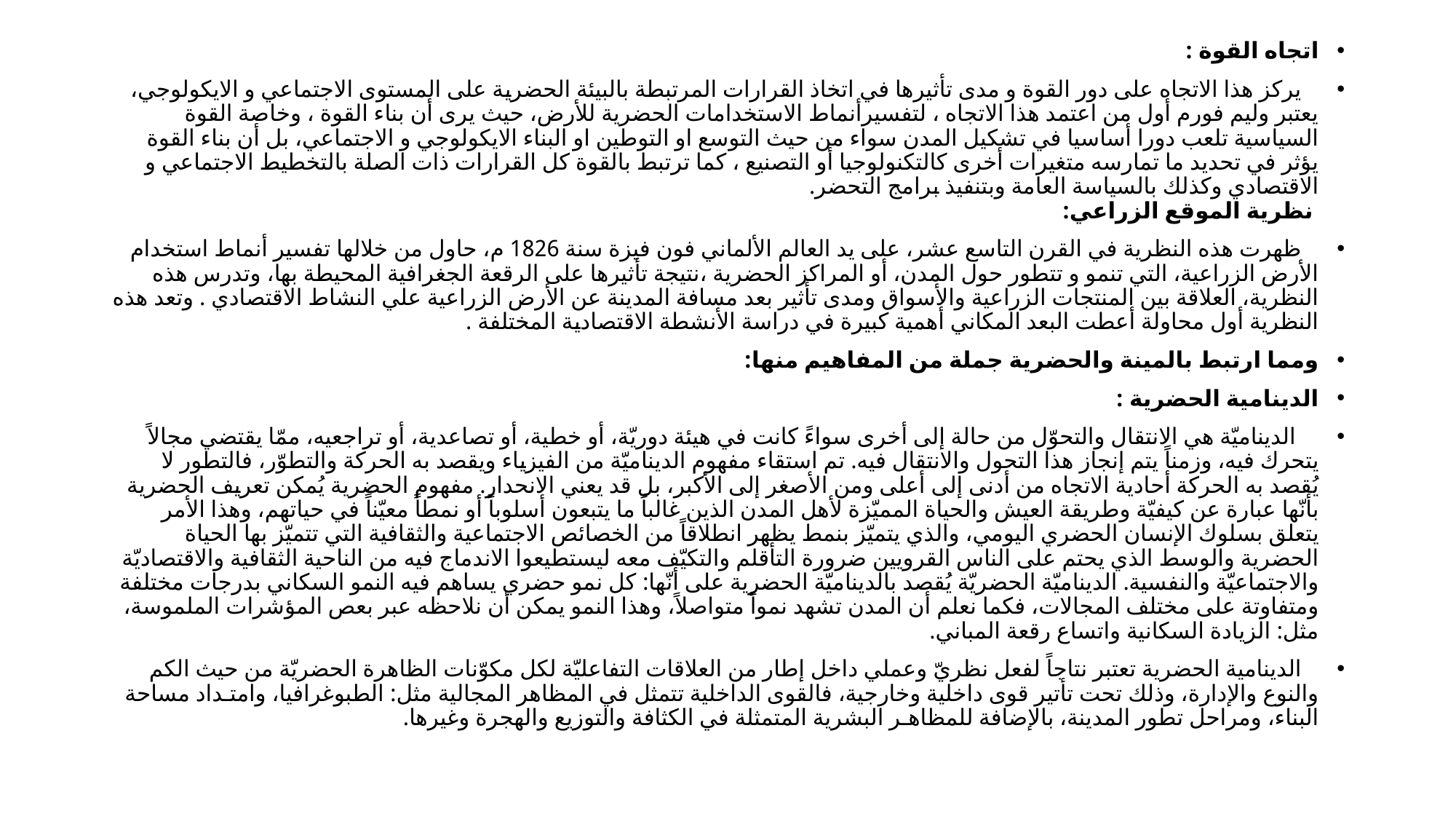

اتجاه القوة :
   يركز هذا الاتجاه على دور القوة و مدى تأثيرها في اتخاذ القرارات المرتبطة بالبيئة الحضرية على المستوى الاجتماعي و الايكولوجي، يعتبر وليم فورم أول من اعتمد هذا الاتجاه ، لتفسيرأنماط الاستخدامات الحضرية للأرض، حيث يرى أن بناء القوة ، وخاصة القوة السياسية تلعب دورا أساسيا في تشكيل المدن سواء من حيث التوسع او التوطين او البناء الايكولوجي و الاجتماعي، بل أن بناء القوة يؤثر في تحديد ما تمارسه متغيرات أخرى كالتكنولوجيا أو التصنيع ، كما ترتبط بالقوة كل القرارات ذات الصلة بالتخطيط الاجتماعي و الاقتصادي وكذلك بالسياسة العامة وبتنفيذ برامج التحضر.
 نظرية الموقع الزراعي:
   ظهرت هذه النظرية في القرن التاسع عشر، على يد العالم الألماني فون فيزة سنة 1826 م، حاول من خلالها تفسير أنماط استخدام الأرض الزراعية، التي تنمو و تتطور حول المدن، أو المراكز الحضرية ،نتيجة تأثيرها على الرقعة الجغرافية المحيطة بها، وتدرس هذه النظرية، العلاقة بين المنتجات الزراعية والأسواق ومدى تأثير بعد مسافة المدينة عن الأرض الزراعية علي النشاط الاقتصادي . وتعد هذه النظرية أول محاولة أعطت البعد المكاني أهمية كبيرة في دراسة الأنشطة الاقتصادية المختلفة .
ومما ارتبط بالمينة والحضرية جملة من المفاهيم منها:
الدينامية الحضرية :
    الديناميّة هي الانتقال والتحوّل من حالة إلى أخرى سواءً كانت في هيئة دوريّة، أو خطية، أو تصاعدية، أو تراجعيه، ممّا يقتضي مجالاً يتحرك فيه، وزمناً يتم إنجاز هذا التحول والانتقال فيه. تم استقاء مفهوم الديناميّة من الفيزياء ويقصد به الحركة والتطوّر، فالتطور لا يُقصد به الحركة أحادية الاتجاه من أدنى إلى أعلى ومن الأصغر إلى الأكبر، بل قد يعني الانحدار. مفهوم الحضرية يُمكن تعريف الحضرية بأنّها عبارة عن كيفيّة وطريقة العيش والحياة المميّزة لأهل المدن الذين غالباً ما يتبعون أسلوباً أو نمطاً معيّناً في حياتهم، وهذا الأمر يتعلق بسلوك الإنسان الحضري اليومي، والذي يتميّز بنمط يظهر انطلاقاً من الخصائص الاجتماعية والثقافية التي تتميّز بها الحياة الحضرية والوسط الذي يحتم على الناس القرويين ضرورة التأقلم والتكيّف معه ليستطيعوا الاندماج فيه من الناحية الثقافية والاقتصاديّة والاجتماعيّة والنفسية. الديناميّة الحضريّة يُقصد بالديناميّة الحضرية على أنّها: كل نمو حضري يساهم فيه النمو السكاني بدرجات مختلفة ومتفاوتة على مختلف المجالات، فكما نعلم أن المدن تشهد نمواً متواصلاً، وهذا النمو يمكن أن نلاحظه عبر بعص المؤشرات الملموسة، مثل: الزيادة السكانية واتساع رقعة المباني.
   الدينامية الحضرية تعتبر نتاجاً لفعل نظريّ وعملي داخل إطار من العلاقات التفاعليّة لكل مكوّنات الظاهرة الحضريّة من حيث الكم والنوع والإدارة، وذلك تحت تأتير قوى داخلية وخارجية، فالقوى الداخلية تتمثل في المظاهر المجالية مثل: الطبوغرافيا، وامتـداد مساحة البناء، ومراحل تطور المدينة، بالإضافة للمظاهـر البشرية المتمثلة في الكثافة والتوزيع والهجرة وغيرها.